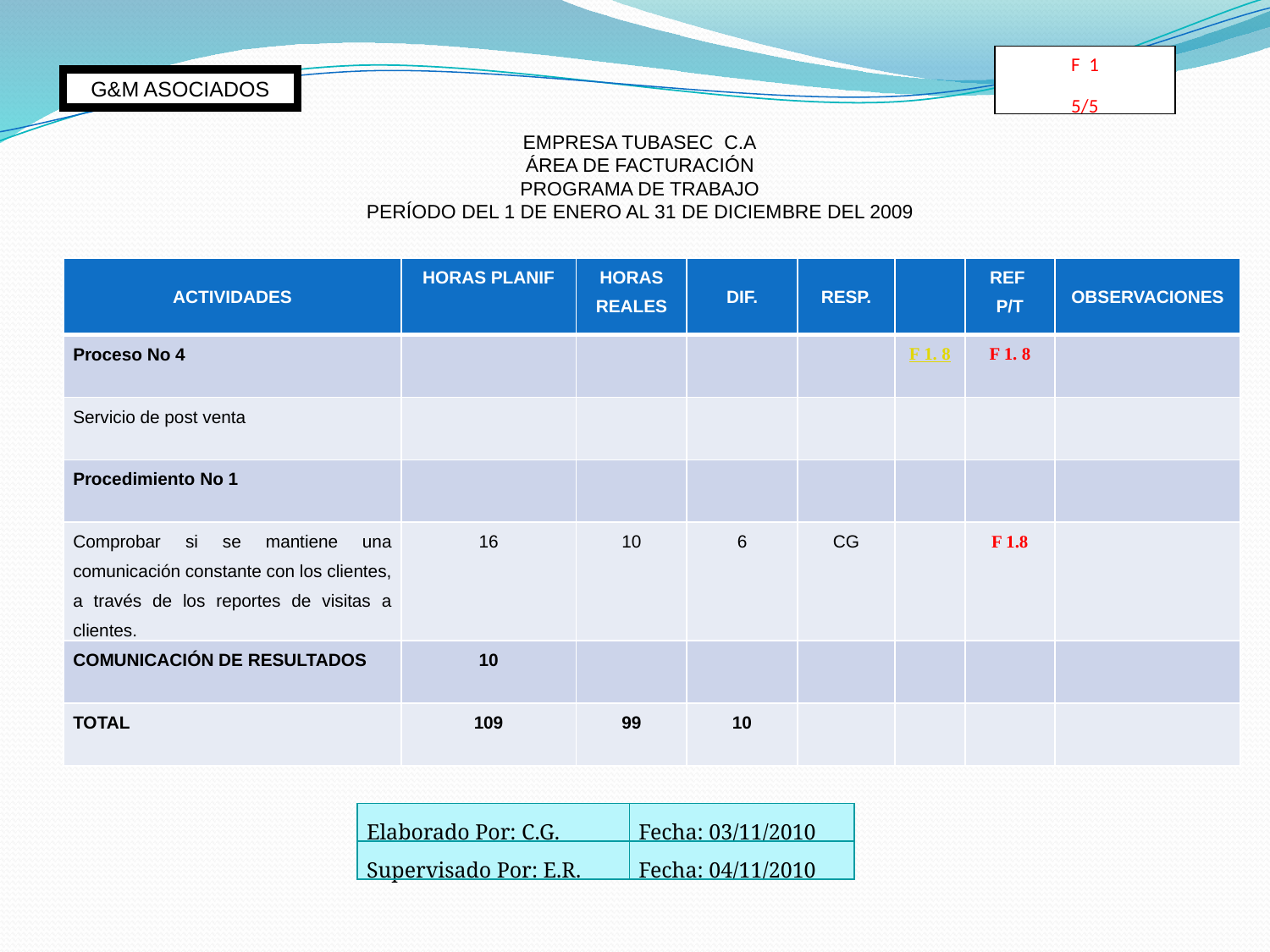

F  1
5/5

G&M ASOCIADOS

EMPRESA TUBASEC  C.A
ÁREA DE FACTURACIÓN
PROGRAMA DE TRABAJO
PERÍODO DEL 1 DE ENERO AL 31 DE DICIEMBRE DEL 2009

| ACTIVIDADES | HORAS PLANIF | HORAS REALES | DIF. | RESP. |  | REF P/T | OBSERVACIONES |
| --- | --- | --- | --- | --- | --- | --- | --- |
| Proceso No 4 |  |  |  |  | F 1. 8 | F 1. 8 |  |
| Servicio de post venta |  |  |  |  |  |  |  |
| Procedimiento No 1 |  |  |  |  |  |  |  |
| Comprobar si se mantiene una comunicación constante con los clientes, a través de los reportes de visitas a clientes. | 16 | 10 | 6 | CG |  | F 1.8 |  |
| COMUNICACIÓN DE RESULTADOS | 10 |  |  |  |  |  |  |
| TOTAL | 109 | 99 | 10 |  |  |  |  |
| Elaborado Por: C.G. | Fecha: 03/11/2010 |
| --- | --- |
| Supervisado Por: E.R. | Fecha: 04/11/2010 |